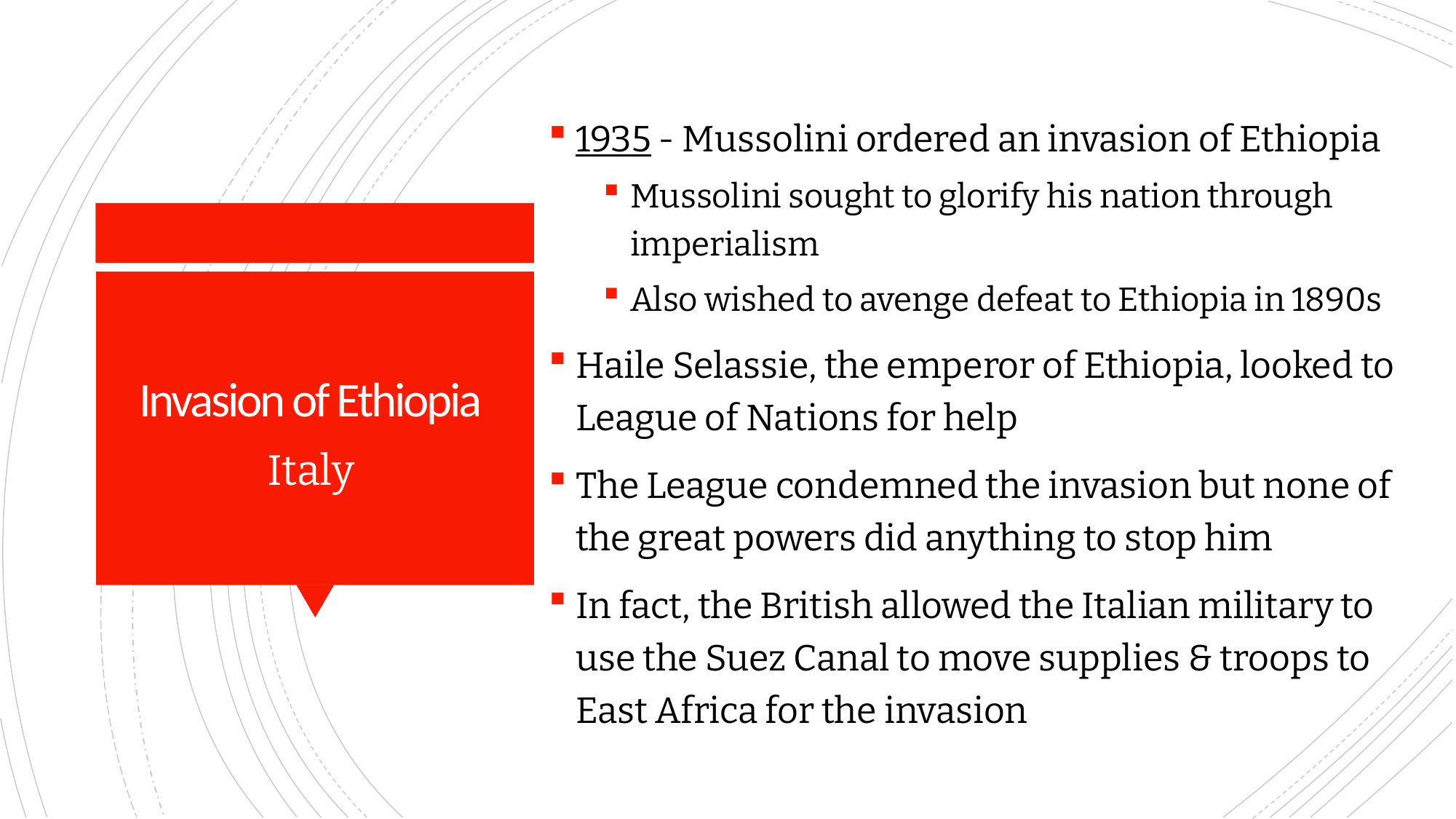

1935 - Mussolini ordered an invasion of Ethiopia
Mussolini sought to glorify his nation through imperialism
Also wished to avenge defeat to Ethiopia in 1890s
Haile Selassie, the emperor of Ethiopia, looked to League of Nations for help
The League condemned the invasion but none of the great powers did anything to stop him
In fact, the British allowed the Italian military to use the Suez Canal to move supplies & troops to East Africa for the invasion
# Invasion of Ethiopia
Italy